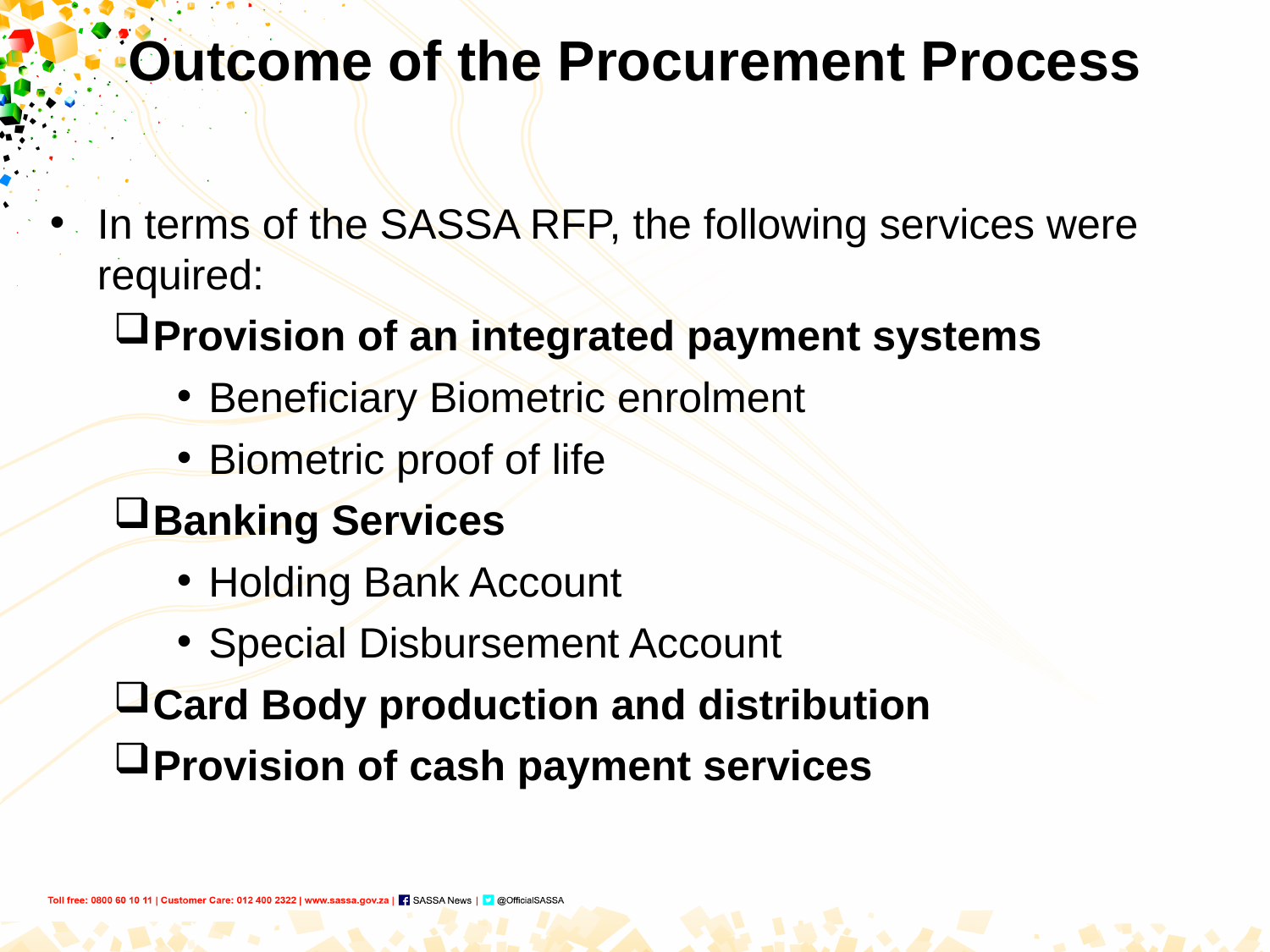

# Outcome of the Procurement Process
In terms of the SASSA RFP, the following services were required:
Provision of an integrated payment systems
Beneficiary Biometric enrolment
Biometric proof of life
Banking Services
Holding Bank Account
Special Disbursement Account
Card Body production and distribution
Provision of cash payment services